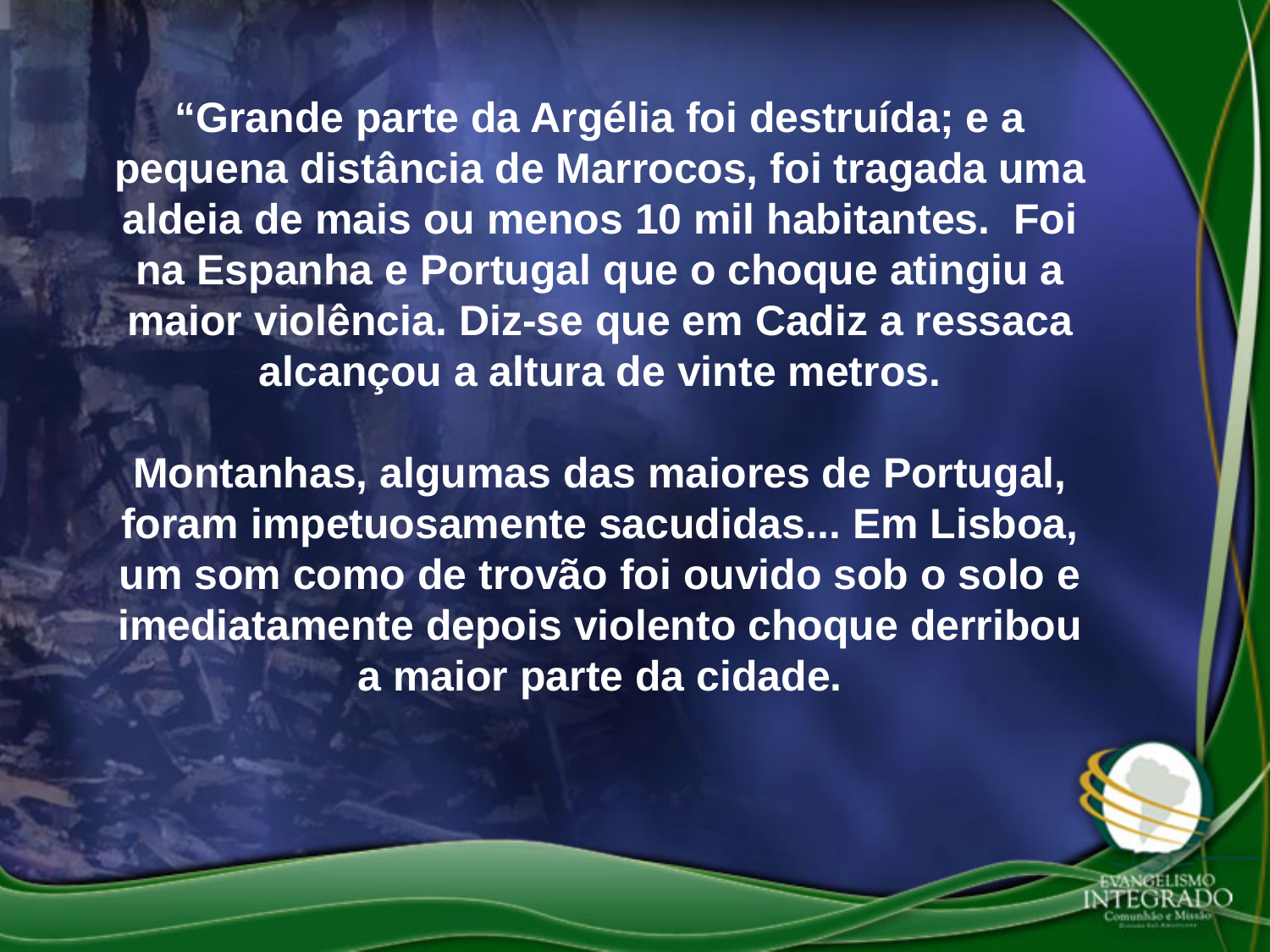

“Grande parte da Argélia foi destruída; e a pequena distância de Marrocos, foi tragada uma aldeia de mais ou menos 10 mil habitantes.  Foi na Espanha e Portugal que o choque atingiu a maior violência. Diz-se que em Cadiz a ressaca alcançou a altura de vinte metros.

Montanhas, algumas das maiores de Portugal, foram impetuosamente sacudidas... Em Lisboa, um som como de trovão foi ouvido sob o solo e imediatamente depois violento choque derribou a maior parte da cidade.